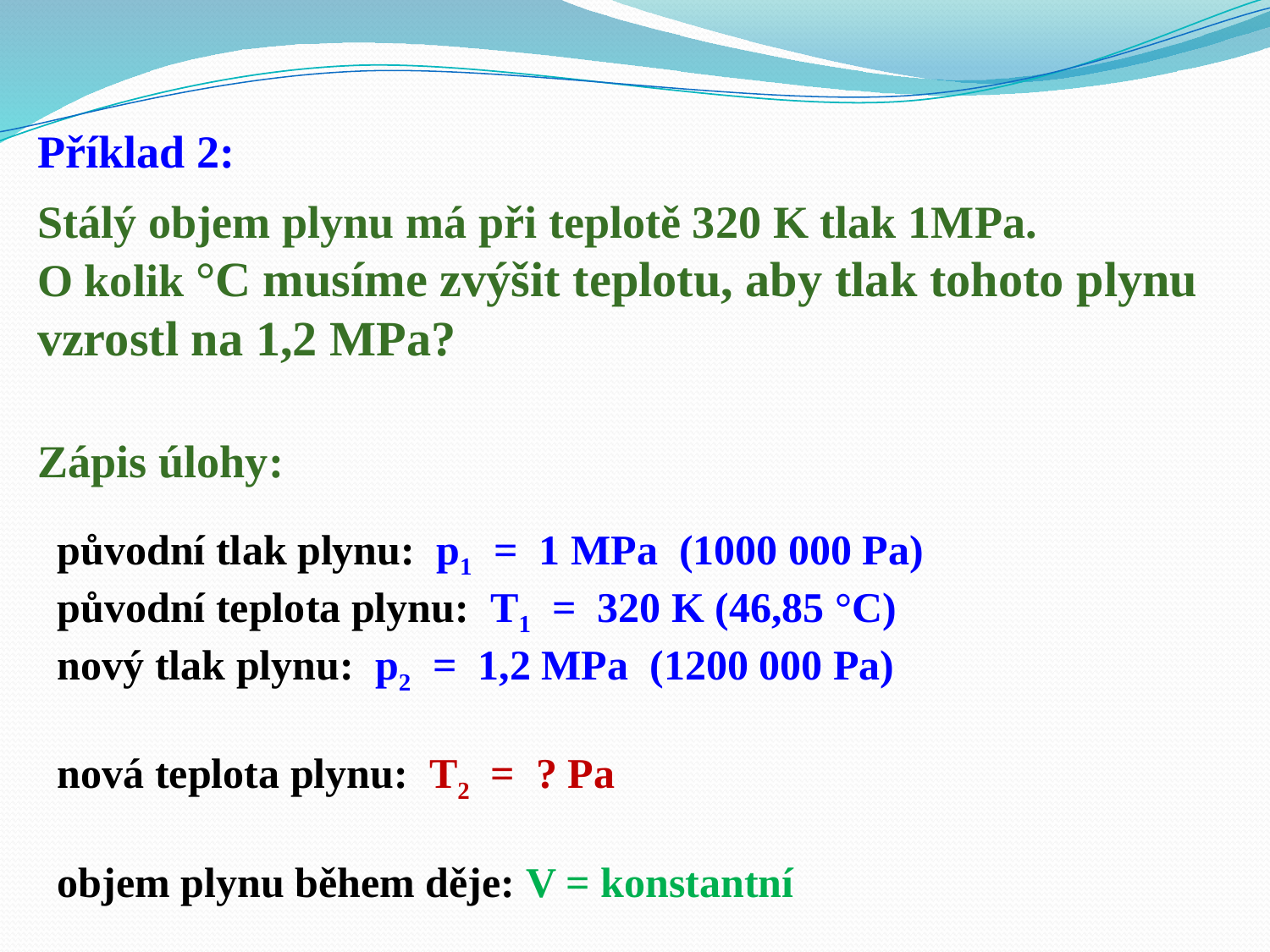

Příklad 2:
Stálý objem plynu má při teplotě 320 K tlak 1MPa.
O kolik °C musíme zvýšit teplotu, aby tlak tohoto plynu vzrostl na 1,2 MPa?
Zápis úlohy:
původní tlak plynu:  p1  =  1 MPa  (1000 000 Pa)
původní teplota plynu:  T1  =  320 K (46,85 °C)
nový tlak plynu:  p2  =  1,2 MPa  (1200 000 Pa)

nová teplota plynu:  T2  =  ? Pa

objem plynu během děje: V = konstantní